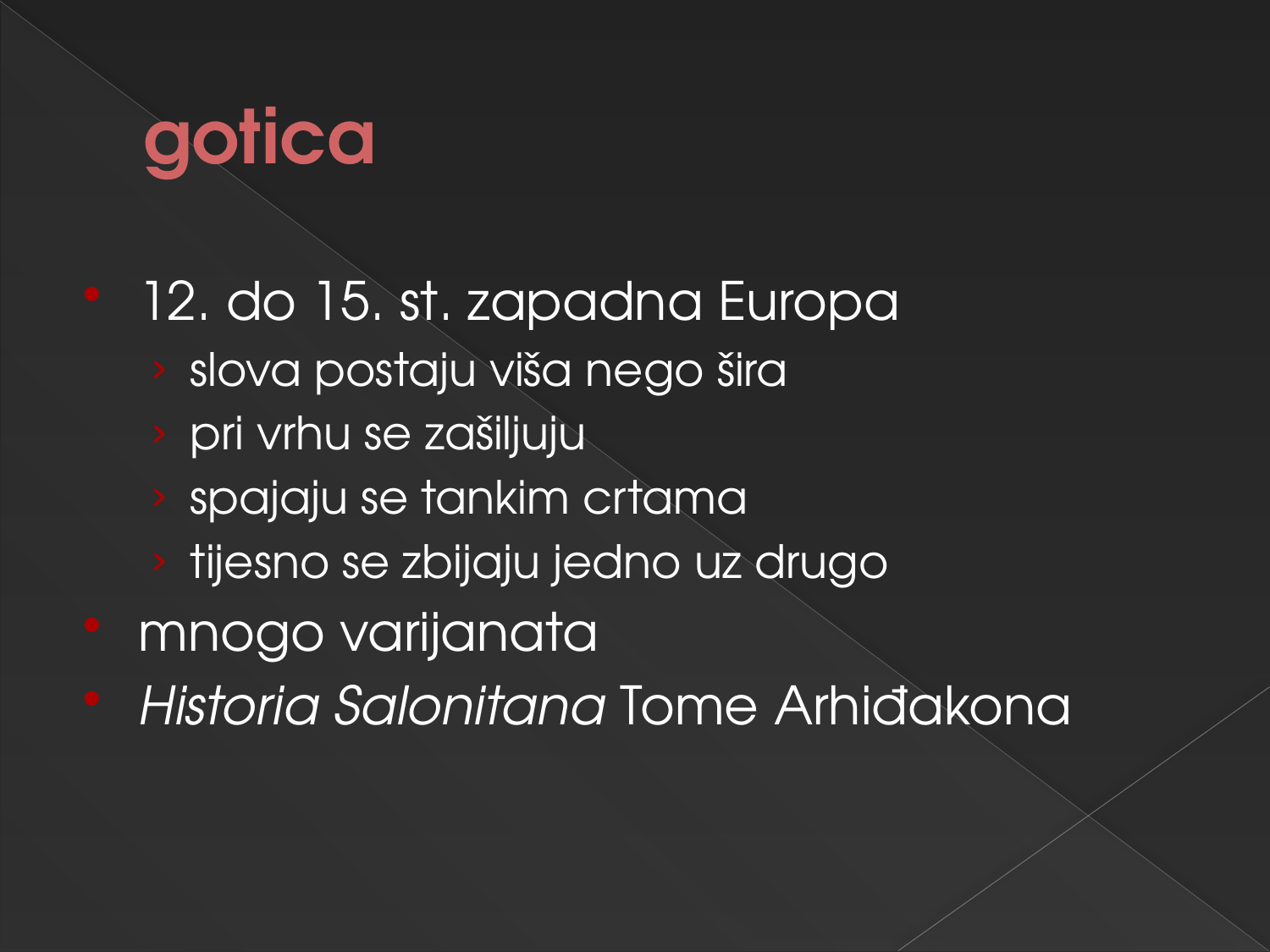

# gotica
12. do 15. st. zapadna Europa
slova postaju viša nego šira
pri vrhu se zašiljuju
spajaju se tankim crtama
tijesno se zbijaju jedno uz drugo
mnogo varijanata
Historia Salonitana Tome Arhiđakona